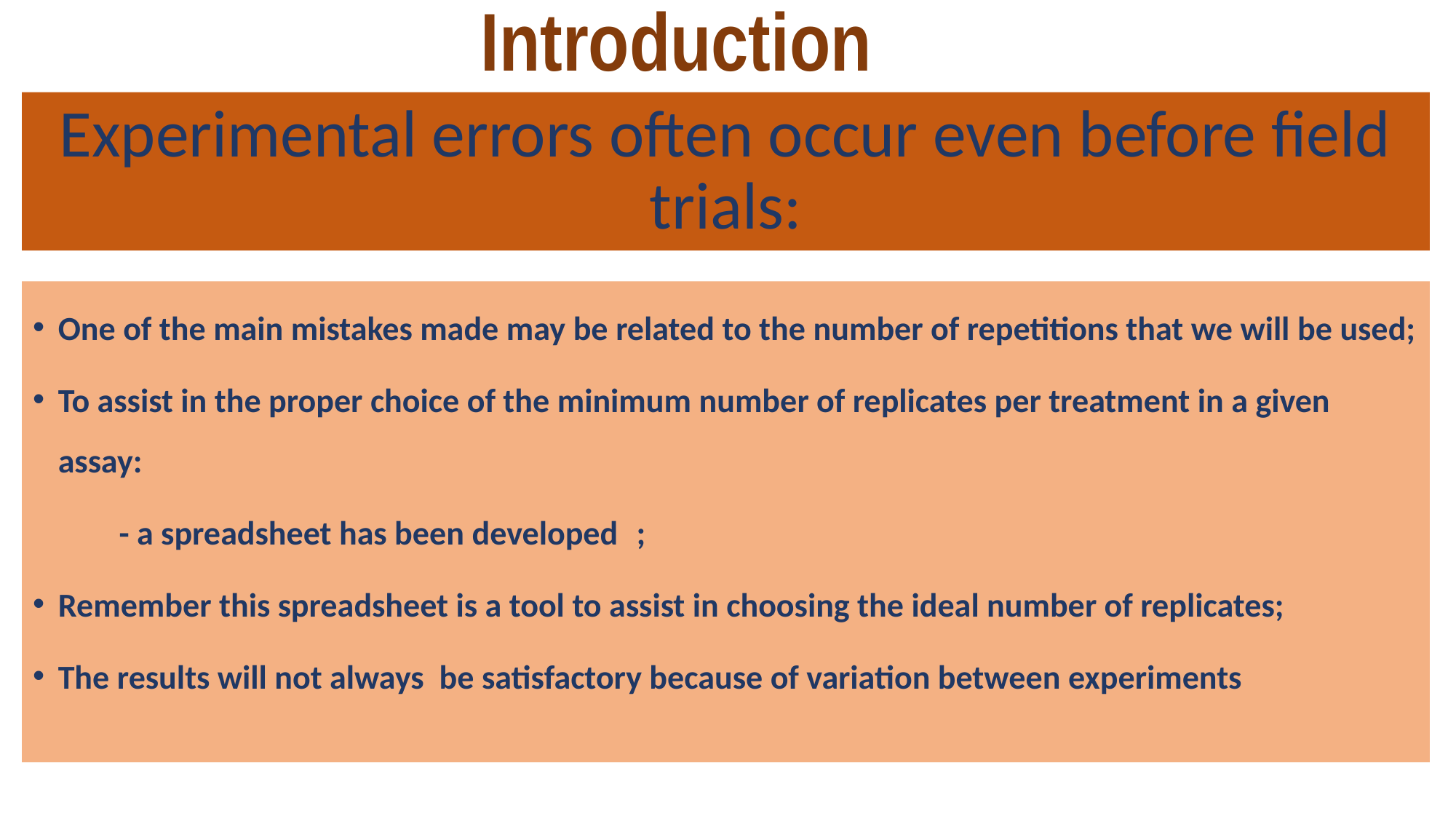

Introduction
# Experimental errors often occur even before field trials:
One of the main mistakes made may be related to the number of repetitions that we will be used;
To assist in the proper choice of the minimum number of replicates per treatment in a given assay:
	- a spreadsheet has been developed	;
Remember this spreadsheet is a tool to assist in choosing the ideal number of replicates;
The results will not always  be satisfactory because of variation between experiments